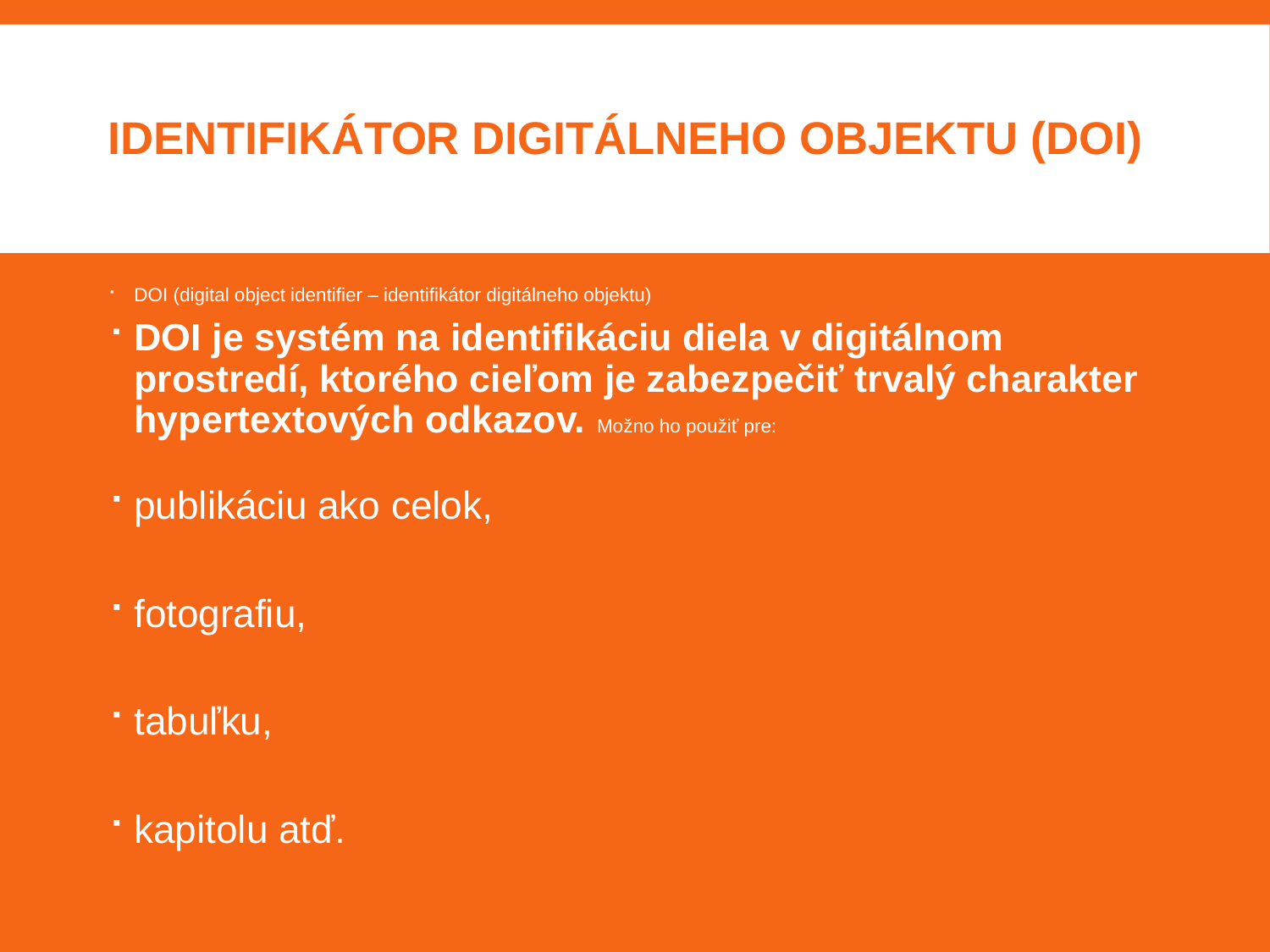

# Identifikátor digitálneho objektu (DOI)
DOI (digital object identifier – identifikátor digitálneho objektu)
DOI je systém na identifikáciu diela v digitálnom prostredí, ktorého cieľom je zabezpečiť trvalý charakter hypertextových odkazov. Možno ho použiť pre:

publikáciu ako celok,

fotografiu,

tabuľku,

kapitolu atď.